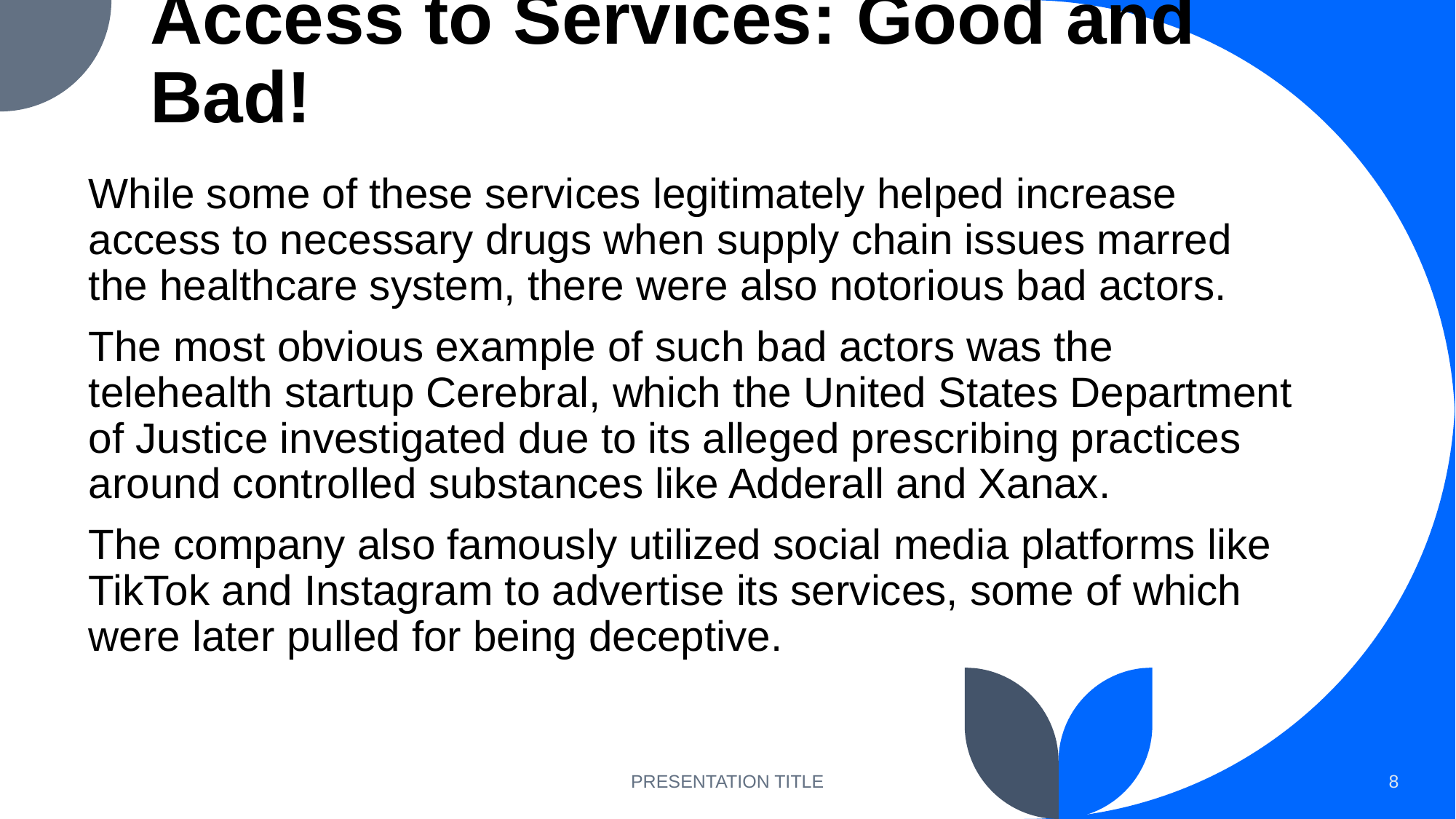

# Access to Services: Good and Bad!
While some of these services legitimately helped increase access to necessary drugs when supply chain issues marred the healthcare system, there were also notorious bad actors.
The most obvious example of such bad actors was the telehealth startup Cerebral, which the United States Department of Justice investigated due to its alleged prescribing practices around controlled substances like Adderall and Xanax.
The company also famously utilized social media platforms like TikTok and Instagram to advertise its services, some of which were later pulled for being deceptive.
PRESENTATION TITLE
8